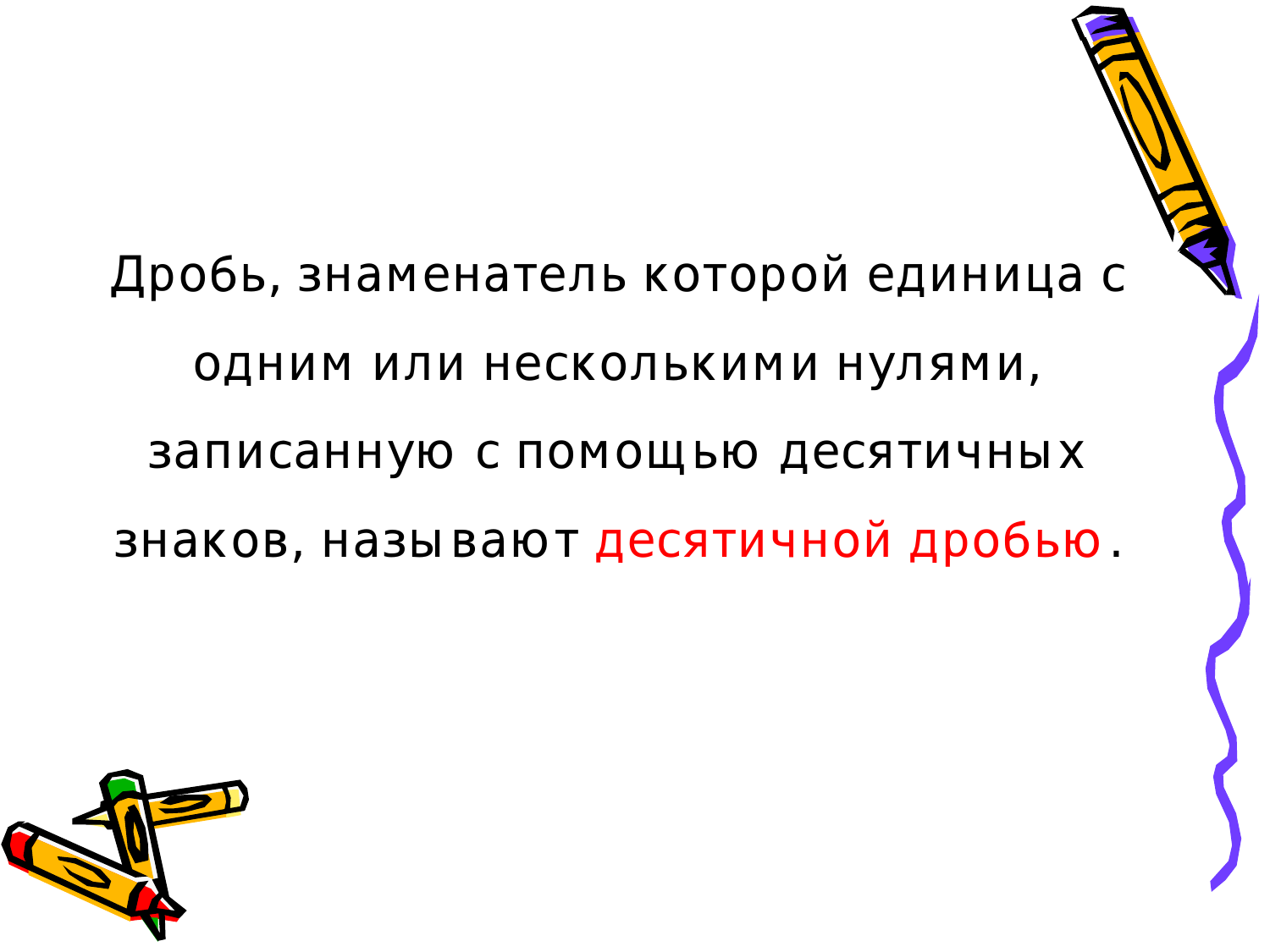

Дробь, знаменатель которой единица с одним или несколькими нулями, записанную с помощью десятичных знаков, называют десятичной дробью.